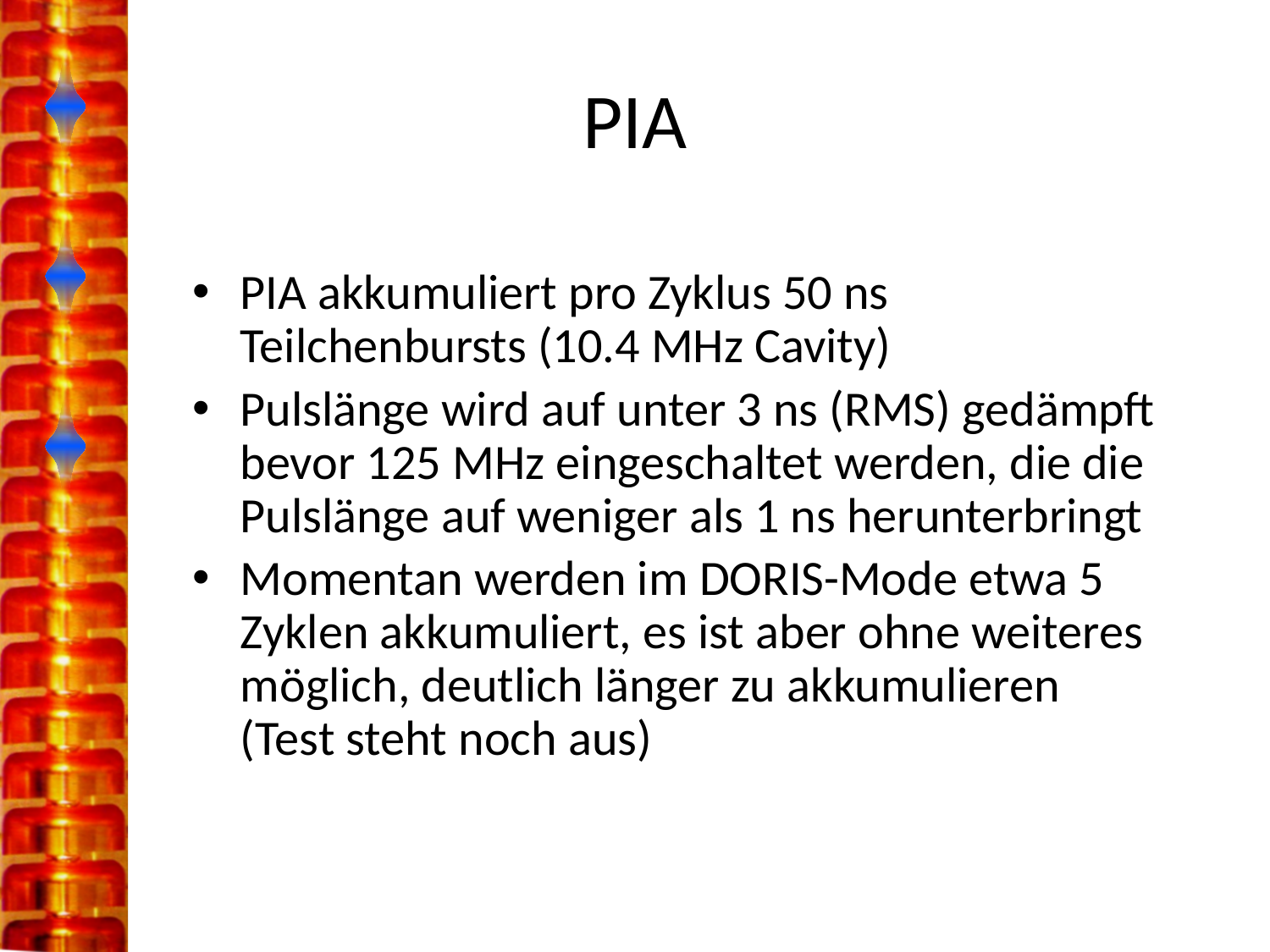

# PIA
PIA akkumuliert pro Zyklus 50 ns Teilchenbursts (10.4 MHz Cavity)
Pulslänge wird auf unter 3 ns (RMS) gedämpft bevor 125 MHz eingeschaltet werden, die die Pulslänge auf weniger als 1 ns herunterbringt
Momentan werden im DORIS-Mode etwa 5 Zyklen akkumuliert, es ist aber ohne weiteres möglich, deutlich länger zu akkumulieren (Test steht noch aus)